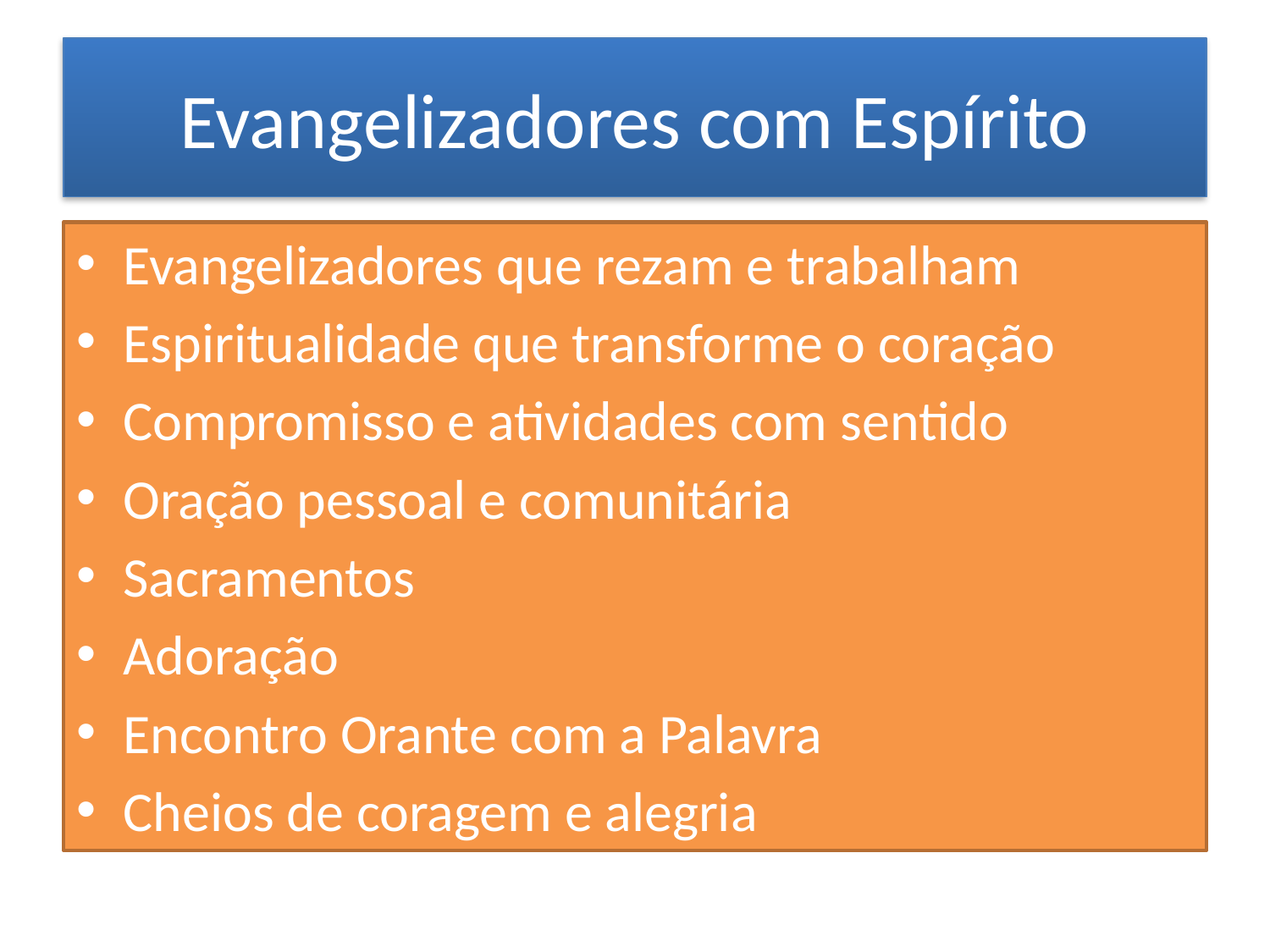

# Evangelizadores com Espírito
Evangelizadores que rezam e trabalham
Espiritualidade que transforme o coração
Compromisso e atividades com sentido
Oração pessoal e comunitária
Sacramentos
Adoração
Encontro Orante com a Palavra
Cheios de coragem e alegria